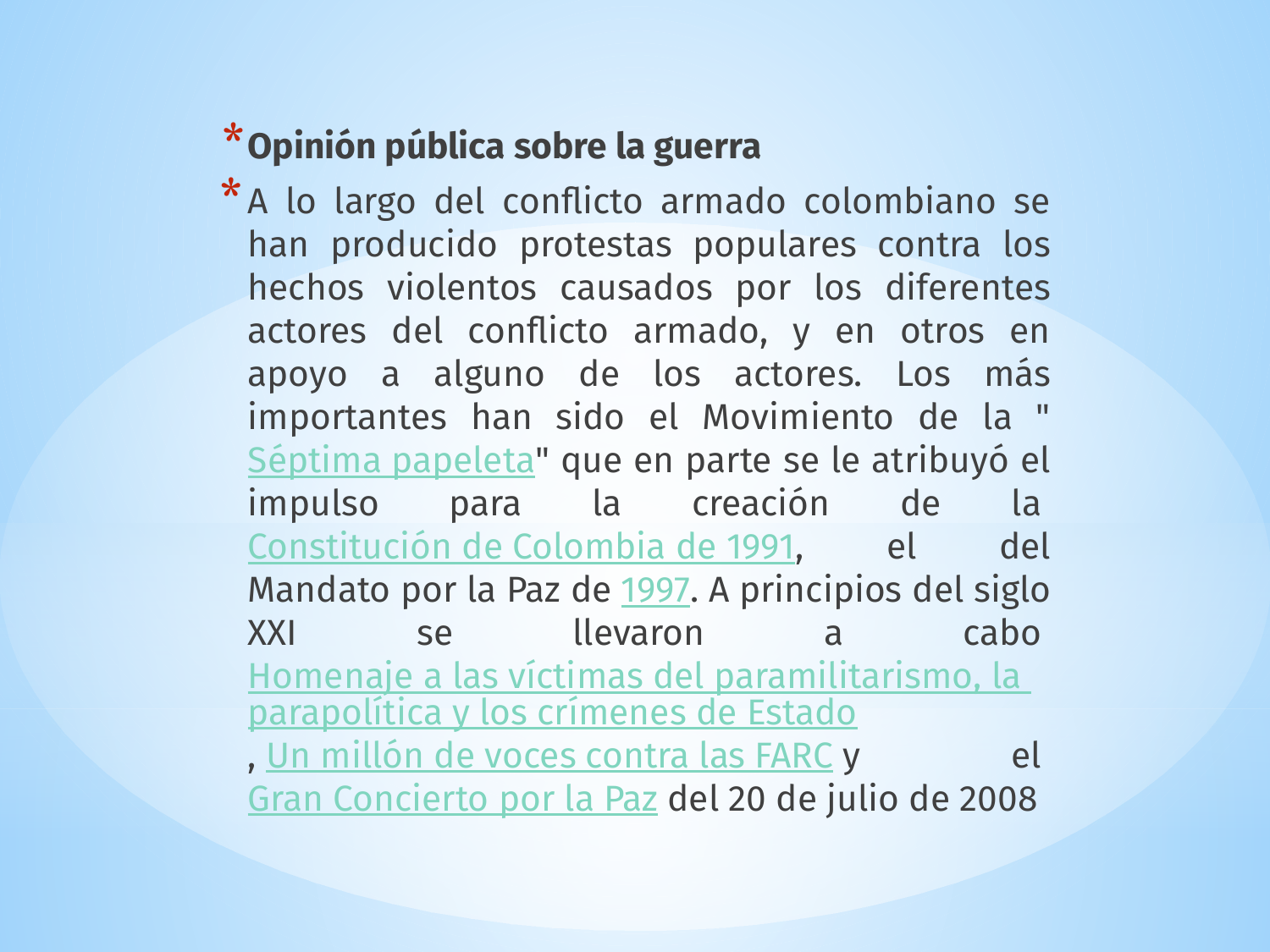

Opinión pública sobre la guerra
A lo largo del conflicto armado colombiano se han producido protestas populares contra los hechos violentos causados por los diferentes actores del conflicto armado, y en otros en apoyo a alguno de los actores. Los más importantes han sido el Movimiento de la "Séptima papeleta" que en parte se le atribuyó el impulso para la creación de la Constitución de Colombia de 1991, el del Mandato por la Paz de 1997. A principios del siglo XXI se llevaron a cabo Homenaje a las víctimas del paramilitarismo, la parapolítica y los crímenes de Estado, Un millón de voces contra las FARC y el Gran Concierto por la Paz del 20 de julio de 2008

#